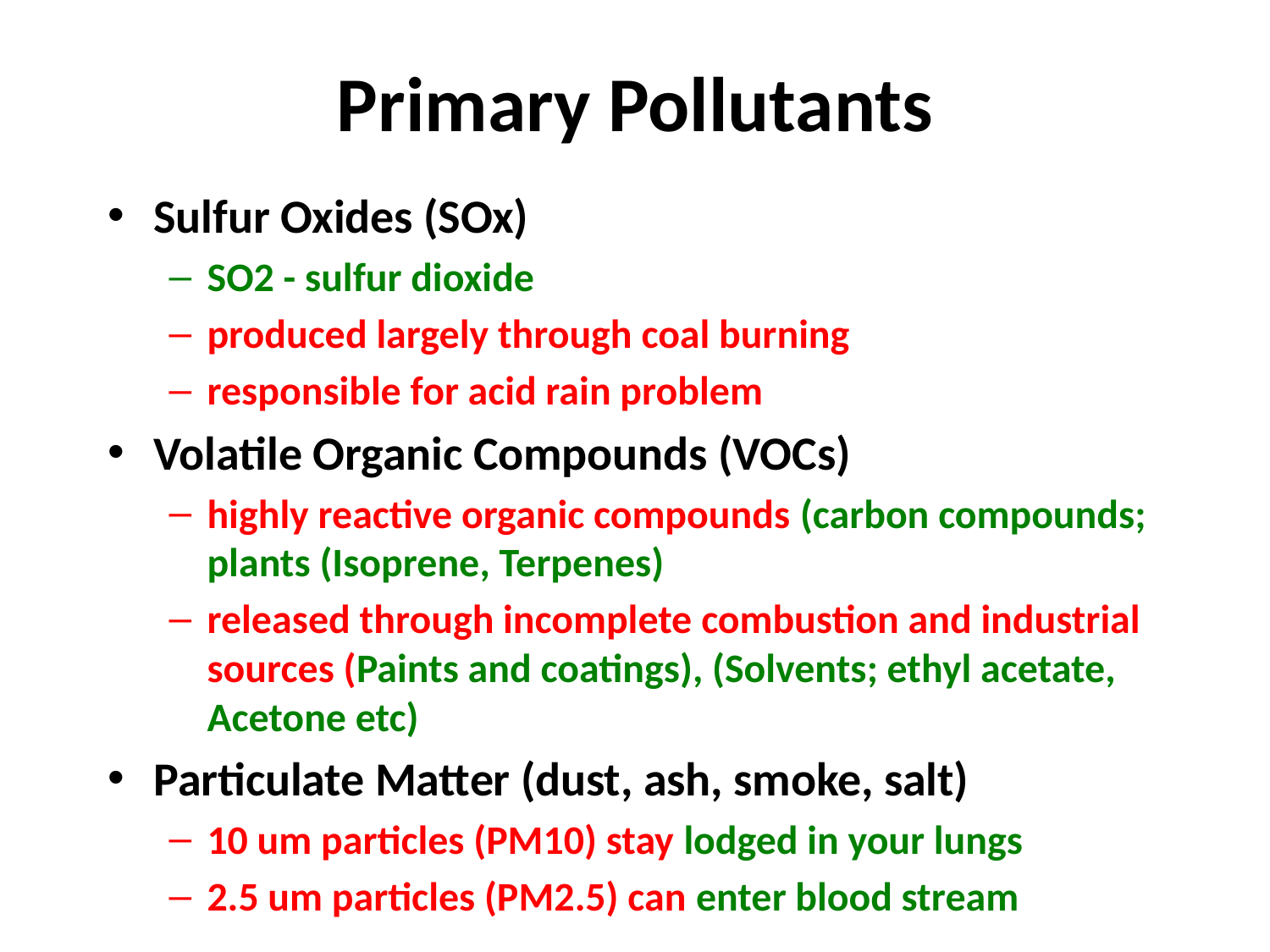

# Primary Pollutants
Sulfur Oxides (SOx)
SO2 - sulfur dioxide
produced largely through coal burning
responsible for acid rain problem
Volatile Organic Compounds (VOCs)
highly reactive organic compounds (carbon compounds; plants (Isoprene, Terpenes)
released through incomplete combustion and industrial sources (Paints and coatings), (Solvents; ethyl acetate, Acetone etc)
Particulate Matter (dust, ash, smoke, salt)
10 um particles (PM10) stay lodged in your lungs
2.5 um particles (PM2.5) can enter blood stream